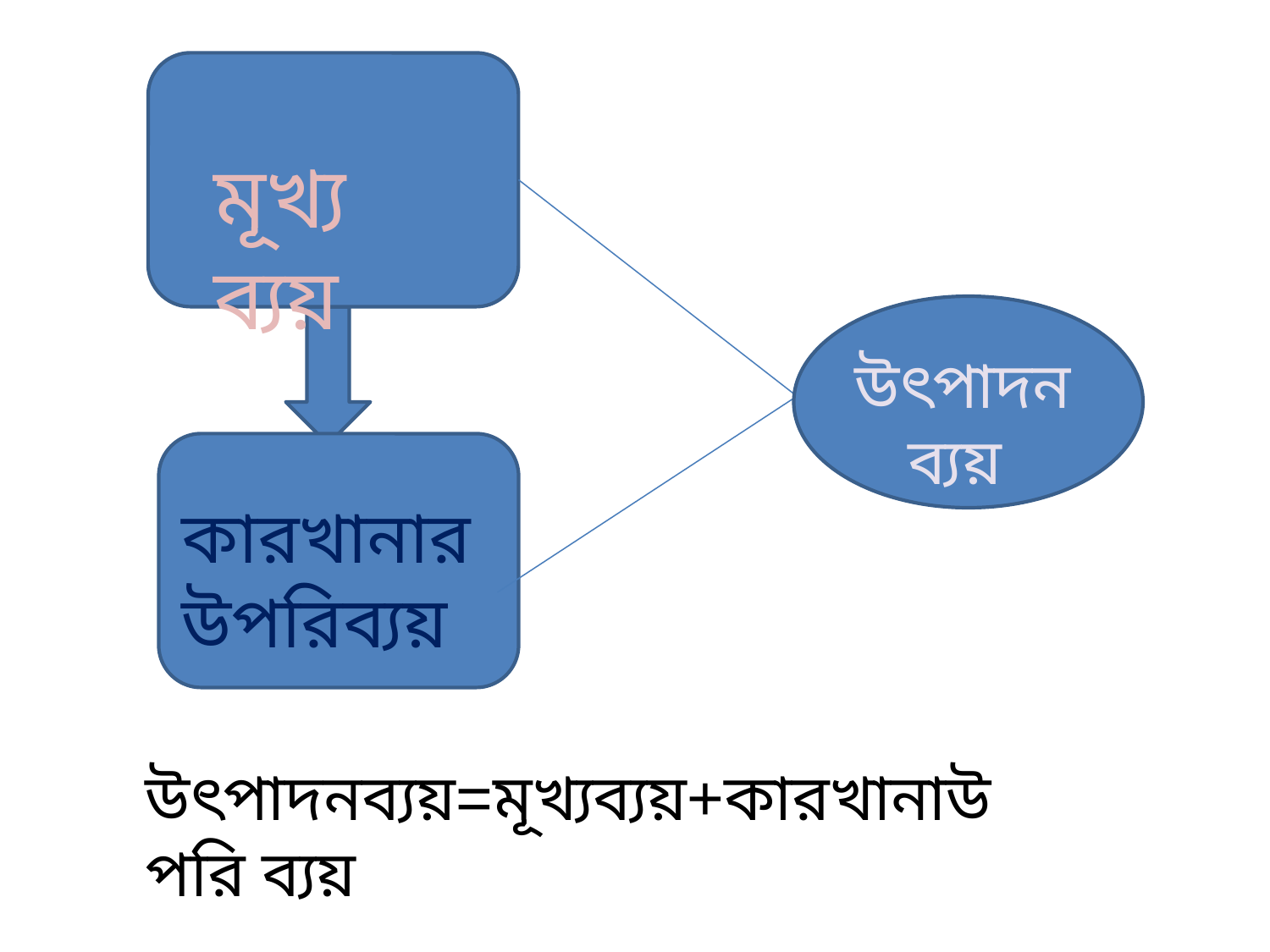

মূখ্য ব্যয়

উৎপাদন ব্যয়

কারখানার উপরিব্যয়
উৎপাদনব্যয়=মূখ্যব্যয়+কারখানাউপরি ব্যয়